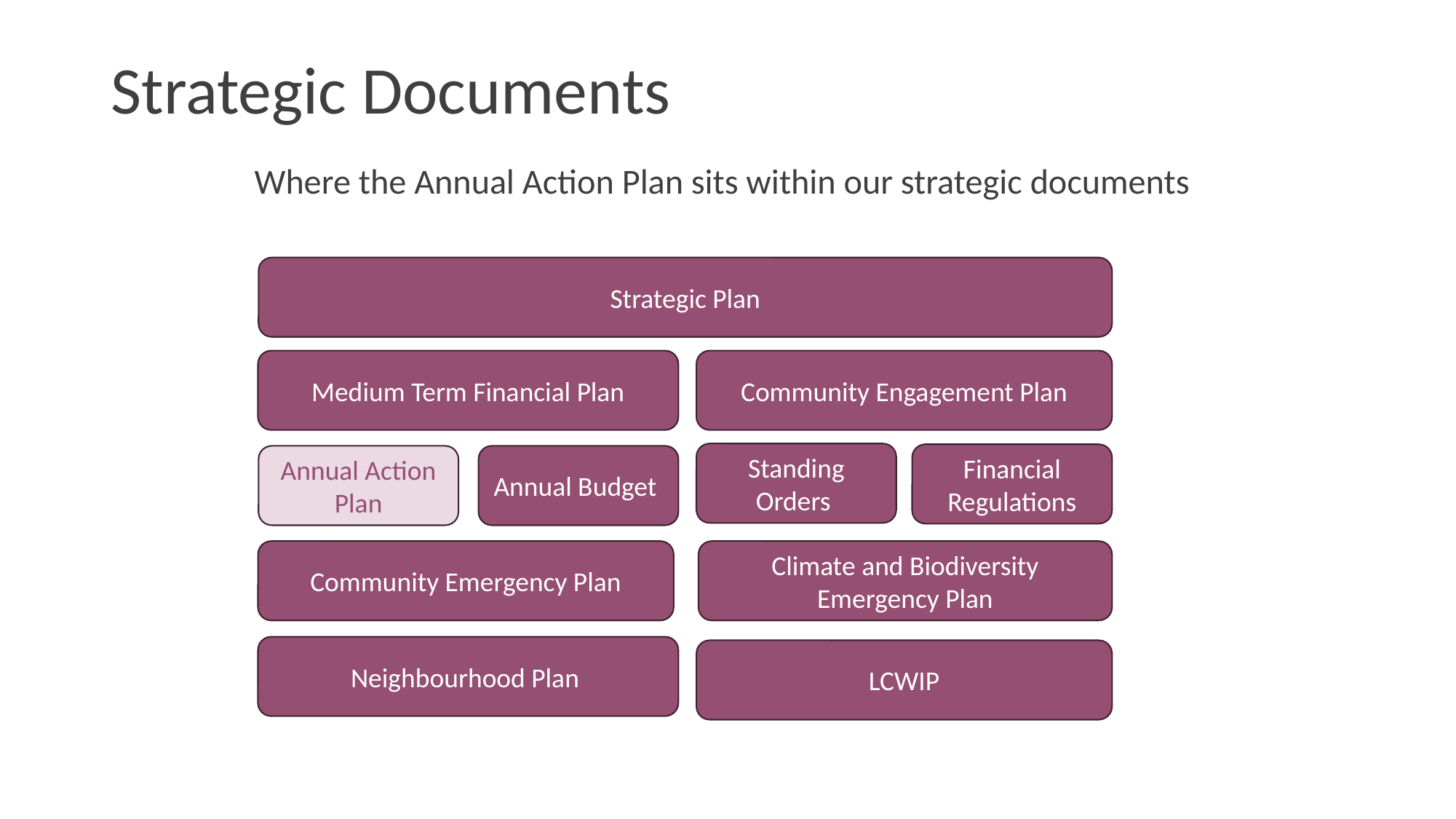

# Strategic Documents
Where the Annual Action Plan sits within our strategic documents
Strategic Plan
Medium Term Financial Plan
Community Engagement Plan
Standing Orders
Financial Regulations
Annual Action Plan
Annual Budget

Community Emergency Plan

Climate and Biodiversity Emergency Plan
Neighbourhood Plan
LCWIP